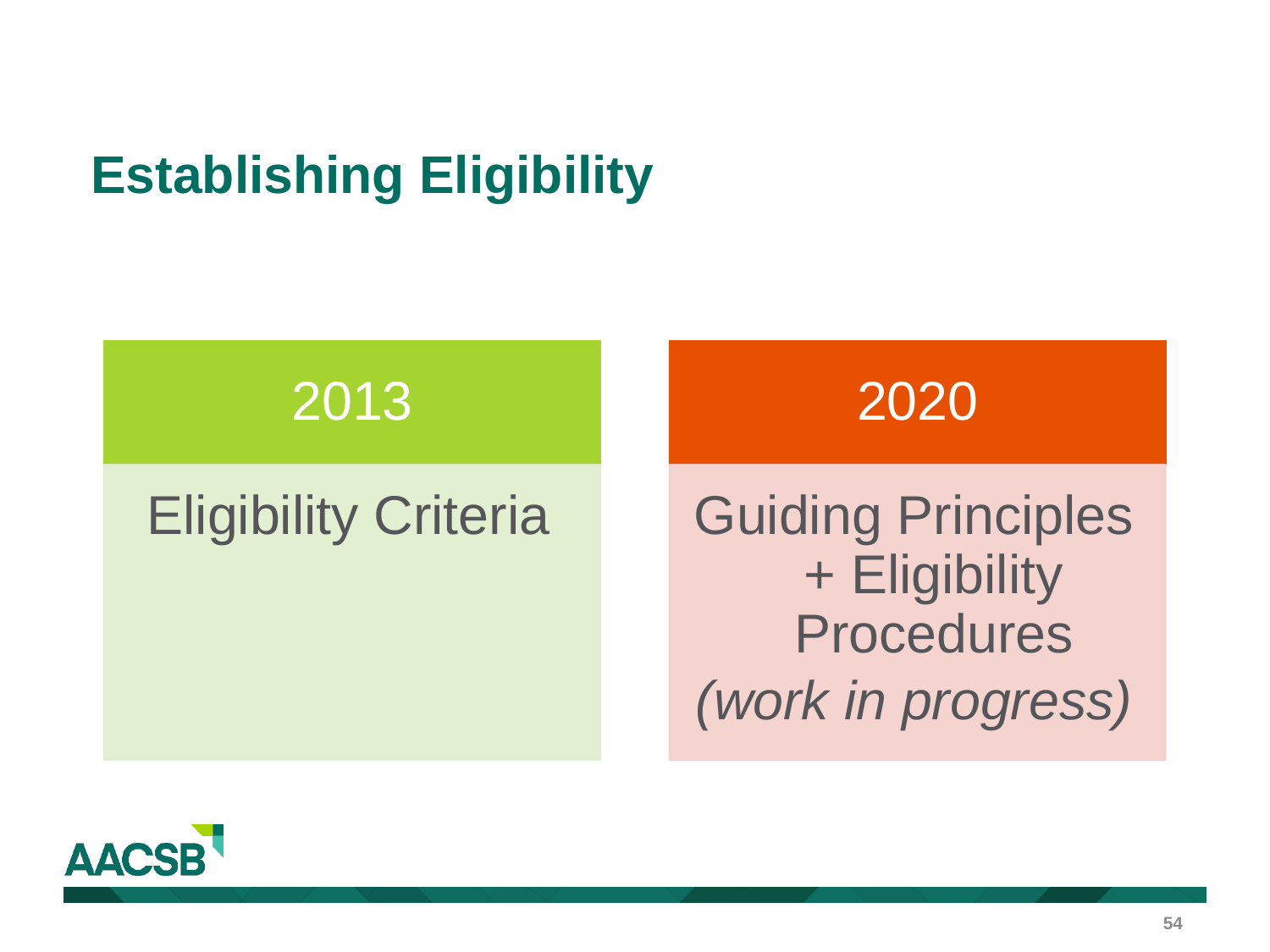

# Establishing Eligibility

2013
Eligibility Criteria
2020
Guiding Principles + Eligibility Procedures
(work in progress)
54